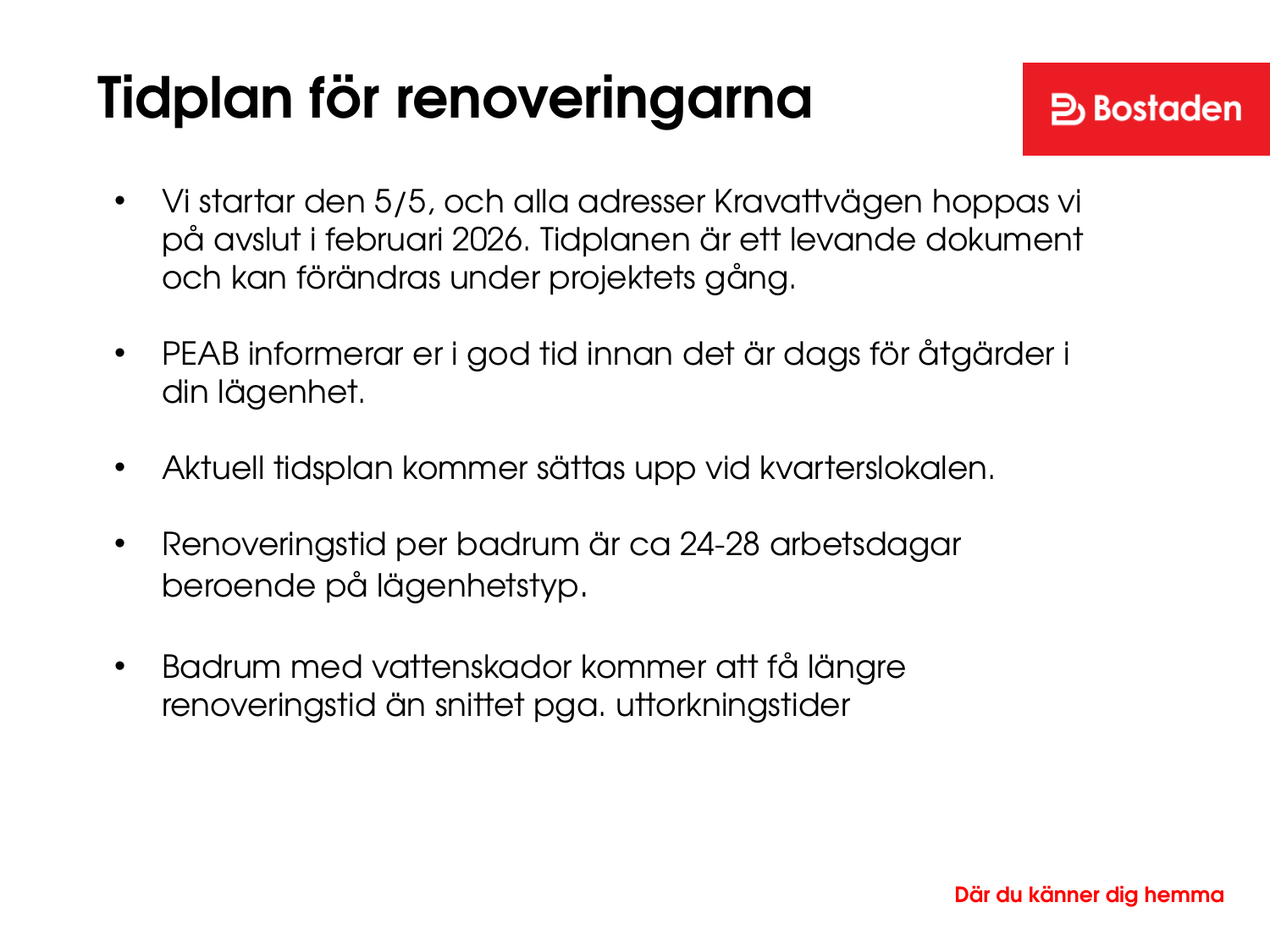

# Tidplan för renoveringarna
Vi startar den 5/5, och alla adresser Kravattvägen hoppas vi på avslut i februari 2026. Tidplanen är ett levande dokument och kan förändras under projektets gång.

PEAB informerar er i god tid innan det är dags för åtgärder i din lägenhet.

Aktuell tidsplan kommer sättas upp vid kvarterslokalen.

Renoveringstid per badrum är ca 24-28 arbetsdagar beroende på lägenhetstyp.

Badrum med vattenskador kommer att få längre renoveringstid än snittet pga. uttorkningstider